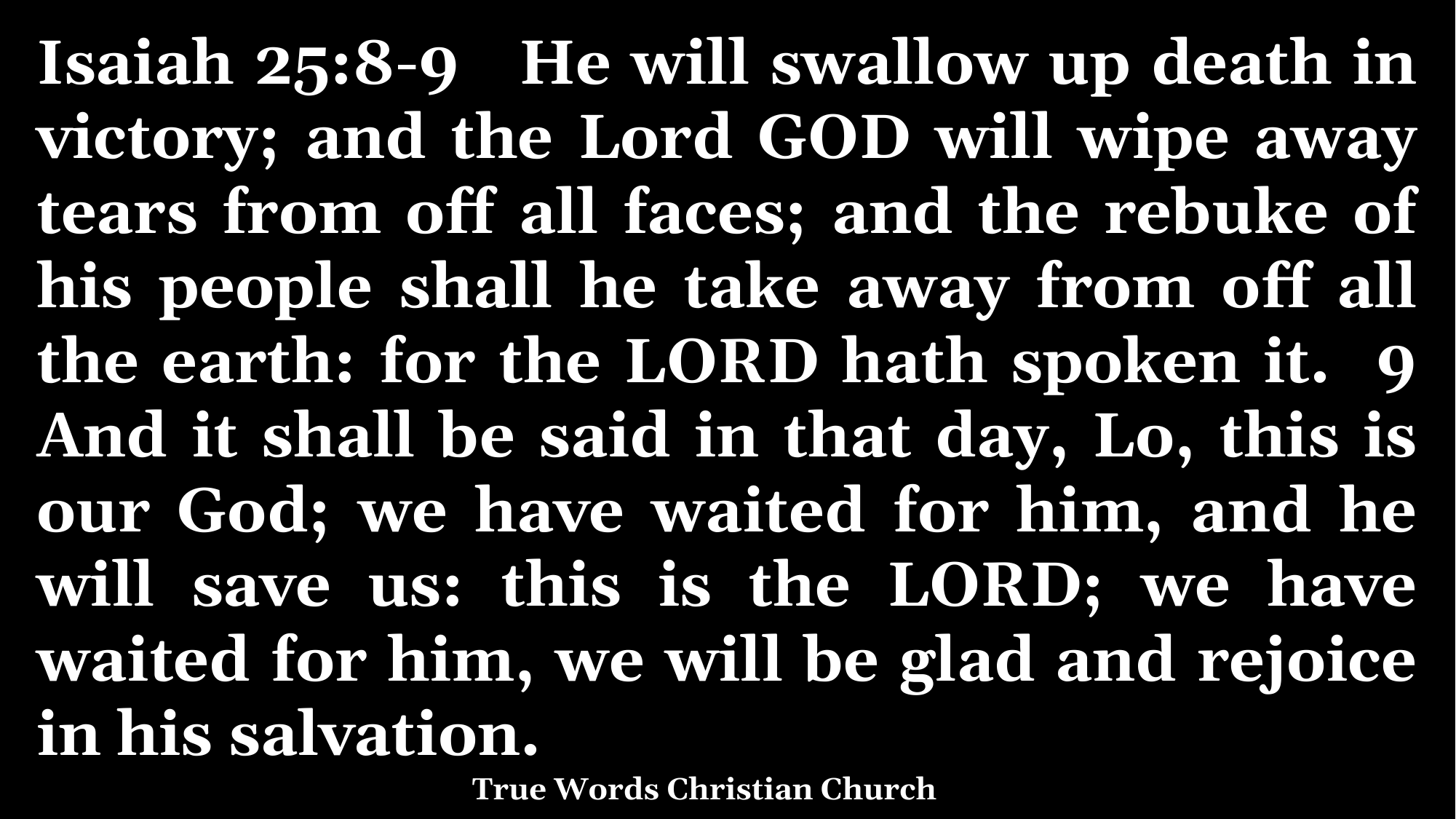

Isaiah 25:8-9   He will swallow up death in victory; and the Lord GOD will wipe away tears from off all faces; and the rebuke of his people shall he take away from off all the earth: for the LORD hath spoken it.  9 And it shall be said in that day, Lo, this is our God; we have waited for him, and he will save us: this is the LORD; we have waited for him, we will be glad and rejoice in his salvation.
True Words Christian Church